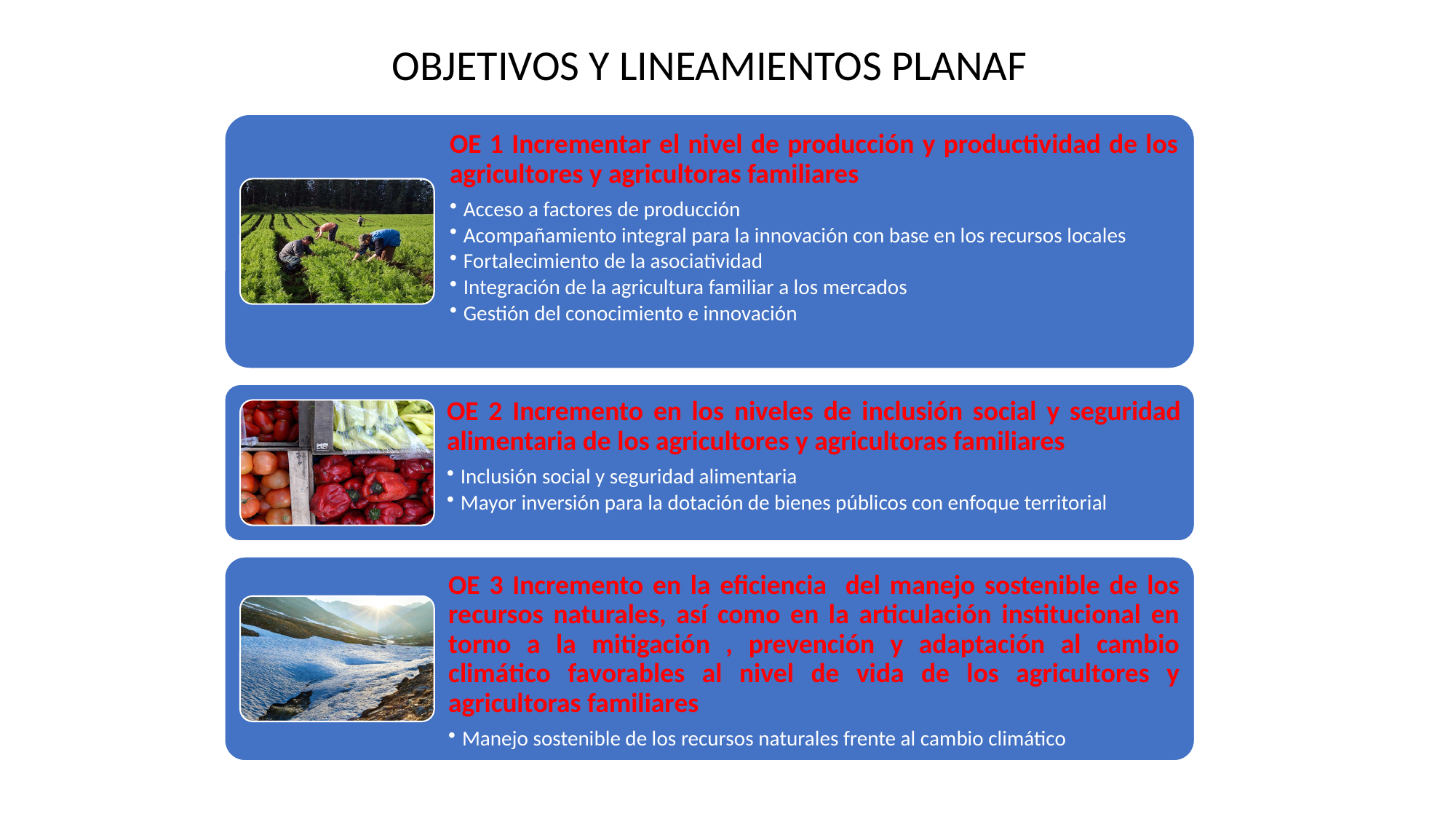

# OBJETIVOS Y LINEAMIENTOS PLANAF
OE 1 Incrementar el nivel de producción y productividad de los agricultores y agricultoras familiares
Acceso a factores de producción
Acompañamiento integral para la innovación con base en los recursos locales
Fortalecimiento de la asociatividad
Integración de la agricultura familiar a los mercados
Gestión del conocimiento e innovación

OE 2 Incremento en los niveles de inclusión social y seguridad alimentaria de los agricultores y agricultoras familiares
Inclusión social y seguridad alimentaria
Mayor inversión para la dotación de bienes públicos con enfoque territorial
OE 3 Incremento en la eficiencia  del manejo sostenible de los recursos naturales, así como en la articulación institucional en torno a la mitigación , prevención y adaptación al cambio climático favorables al nivel de vida de los agricultores y agricultoras familiares
Manejo sostenible de los recursos naturales frente al cambio climático